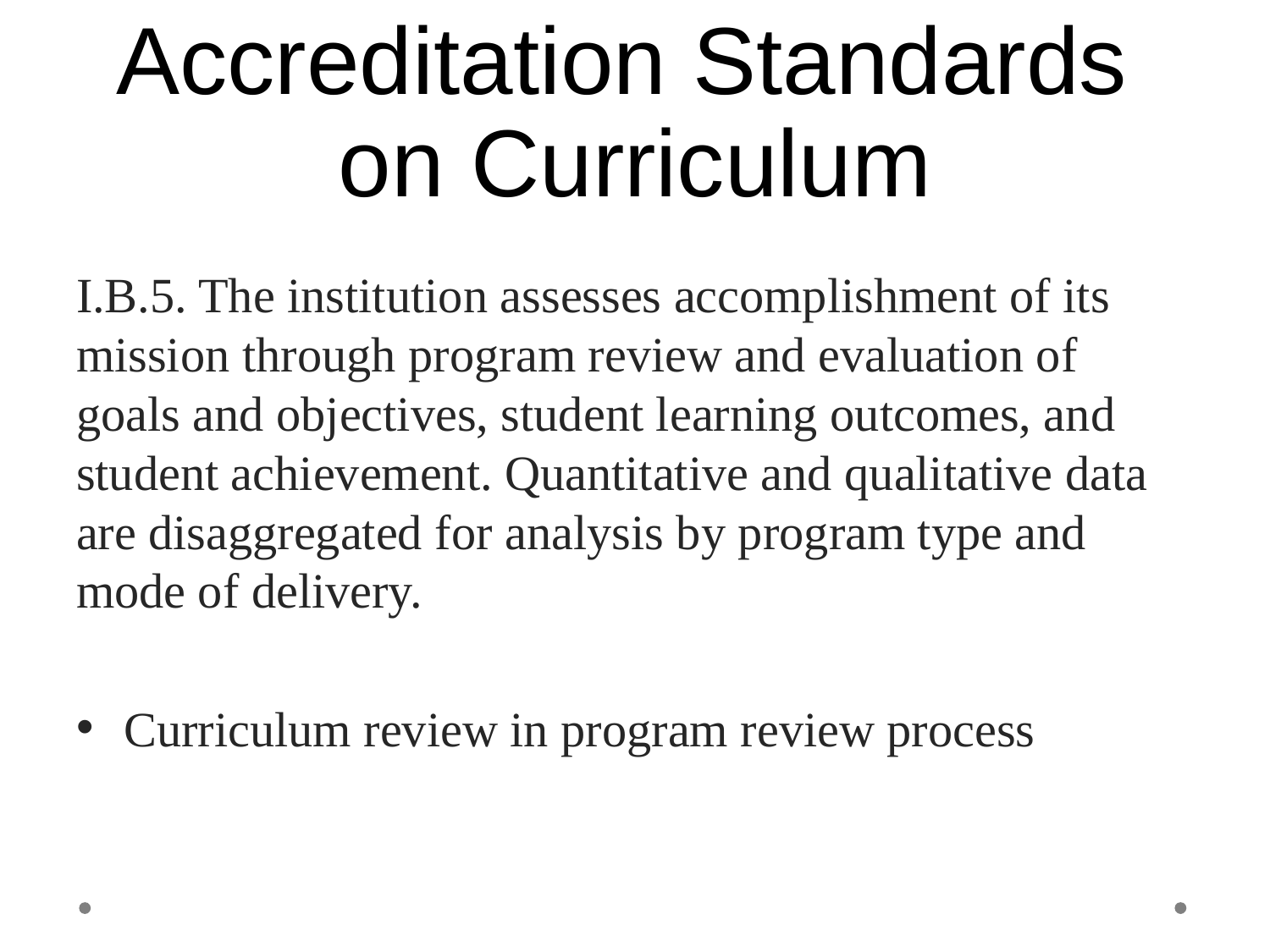

# Accreditation Standards on Curriculum
I.B.5. The institution assesses accomplishment of its mission through program review and evaluation of goals and objectives, student learning outcomes, and student achievement. Quantitative and qualitative data are disaggregated for analysis by program type and mode of delivery.

Curriculum review in program review process